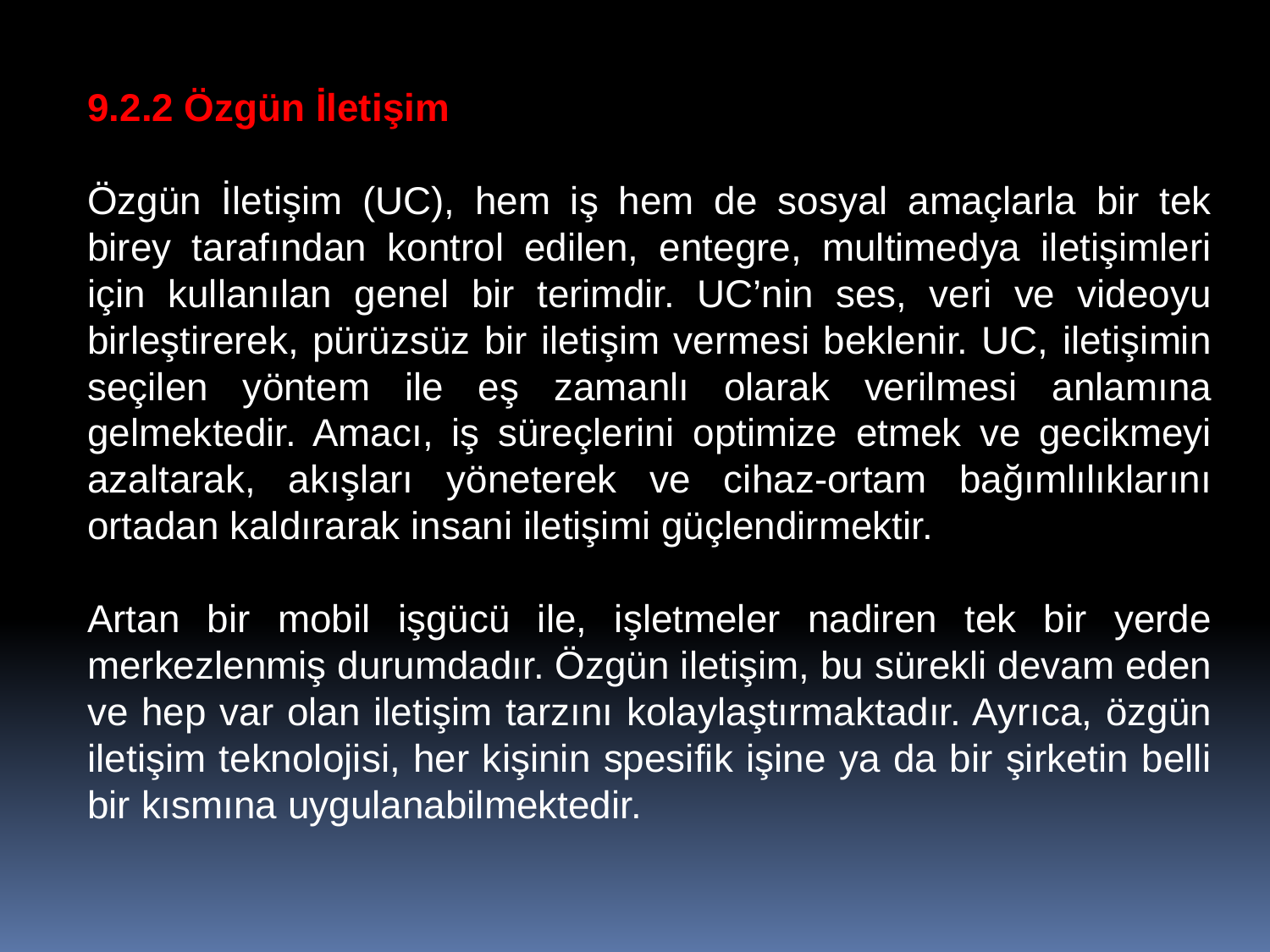

9.2.2 Özgün İletişim

Özgün İletişim (UC), hem iş hem de sosyal amaçlarla bir tek birey tarafından kontrol edilen, entegre, multimedya iletişimleri için kullanılan genel bir terimdir. UC’nin ses, veri ve videoyu birleştirerek, pürüzsüz bir iletişim vermesi beklenir. UC, iletişimin seçilen yöntem ile eş zamanlı olarak verilmesi anlamına gelmektedir. Amacı, iş süreçlerini optimize etmek ve gecikmeyi azaltarak, akışları yöneterek ve cihaz-ortam bağımlılıklarını ortadan kaldırarak insani iletişimi güçlendirmektir.

Artan bir mobil işgücü ile, işletmeler nadiren tek bir yerde merkezlenmiş durumdadır. Özgün iletişim, bu sürekli devam eden ve hep var olan iletişim tarzını kolaylaştırmaktadır. Ayrıca, özgün iletişim teknolojisi, her kişinin spesifik işine ya da bir şirketin belli bir kısmına uygulanabilmektedir.